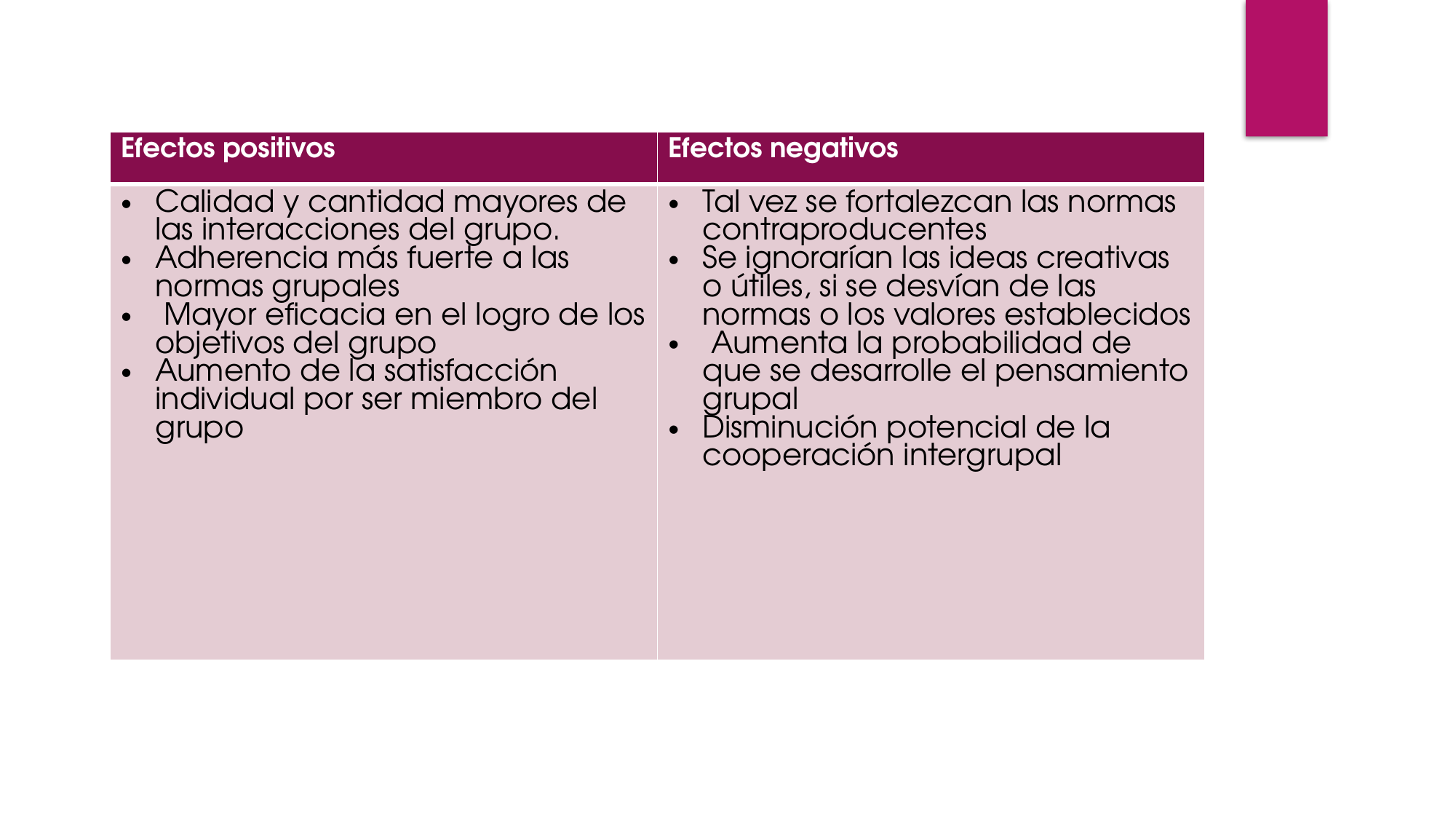

| Efectos positivos | Efectos negativos |
| --- | --- |
| Calidad y cantidad mayores de las interacciones del grupo. Adherencia más fuerte a las normas grupales Mayor eficacia en el logro de los objetivos del grupo Aumento de la satisfacción individual por ser miembro del grupo | Tal vez se fortalezcan las normas contraproducentes Se ignorarían las ideas creativas o útiles, si se desvían de las normas o los valores establecidos Aumenta la probabilidad de que se desarrolle el pensamiento grupal Disminución potencial de la cooperación intergrupal |